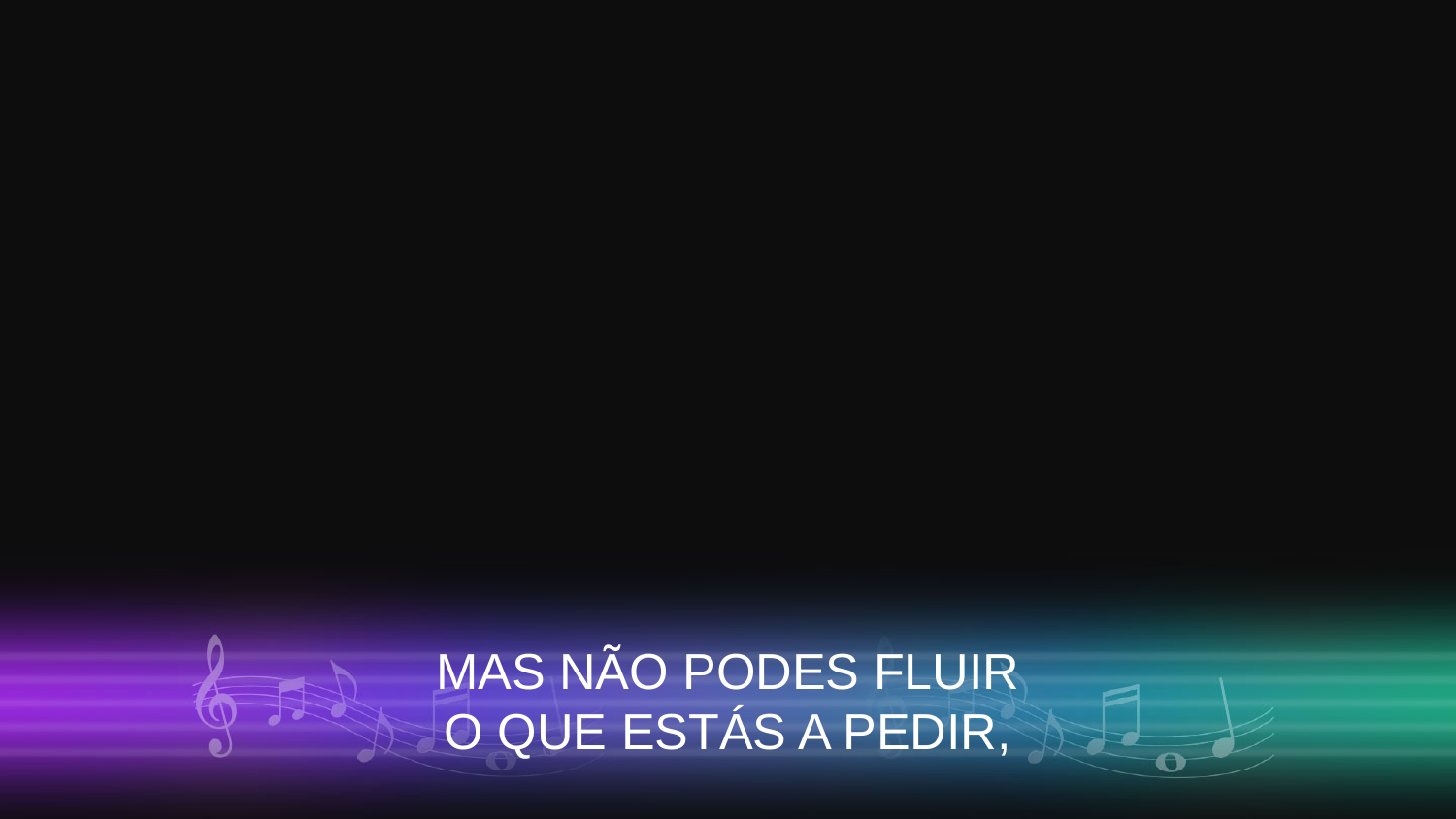

MAS NÃO PODES FLUIR
O QUE ESTÁS A PEDIR,